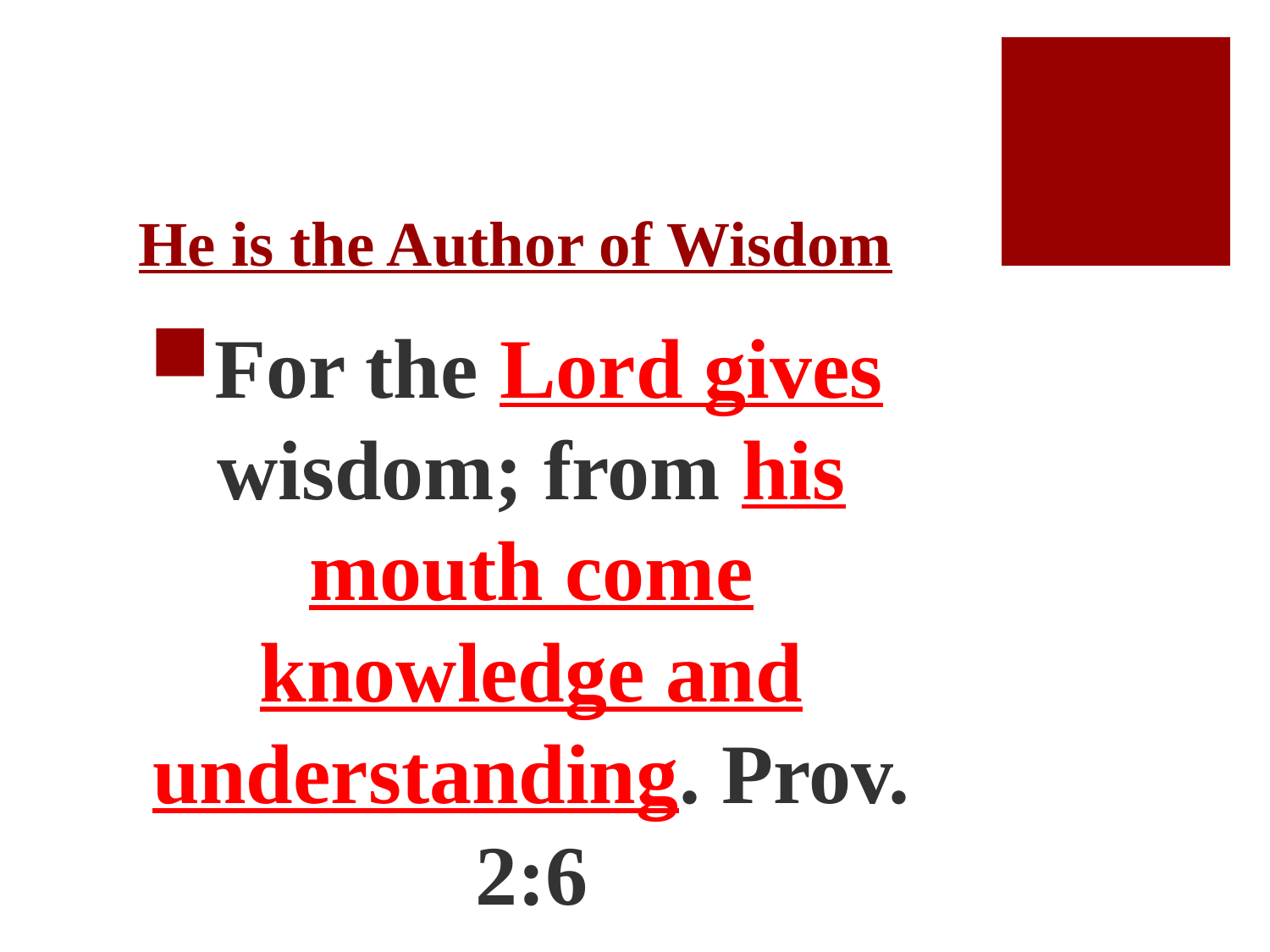

# He is the Author of Wisdom
For the Lord gives wisdom; from his mouth come knowledge and understanding. Prov. 2:6